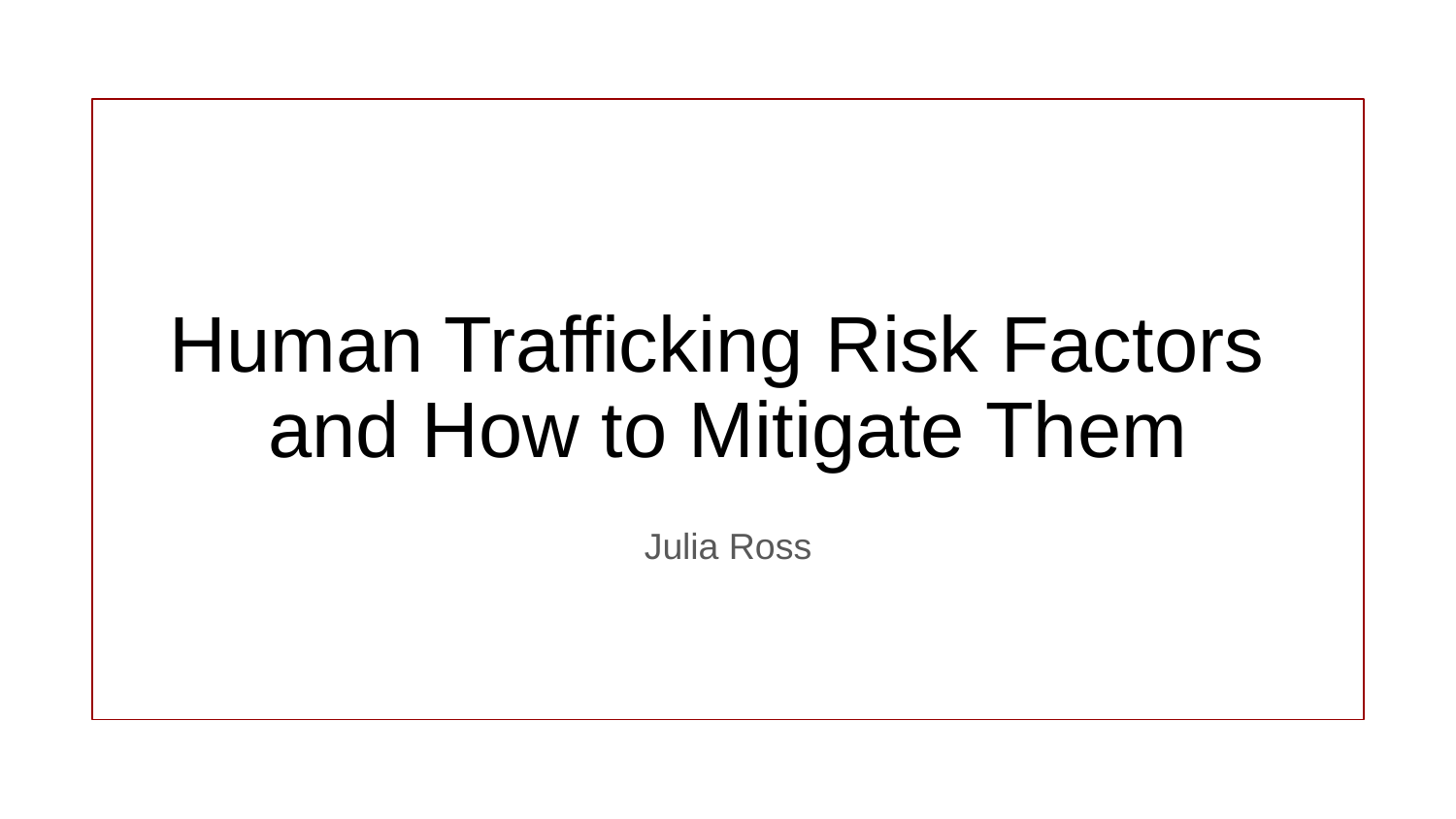

# Human Trafficking Risk Factors
and How to Mitigate Them
Julia Ross